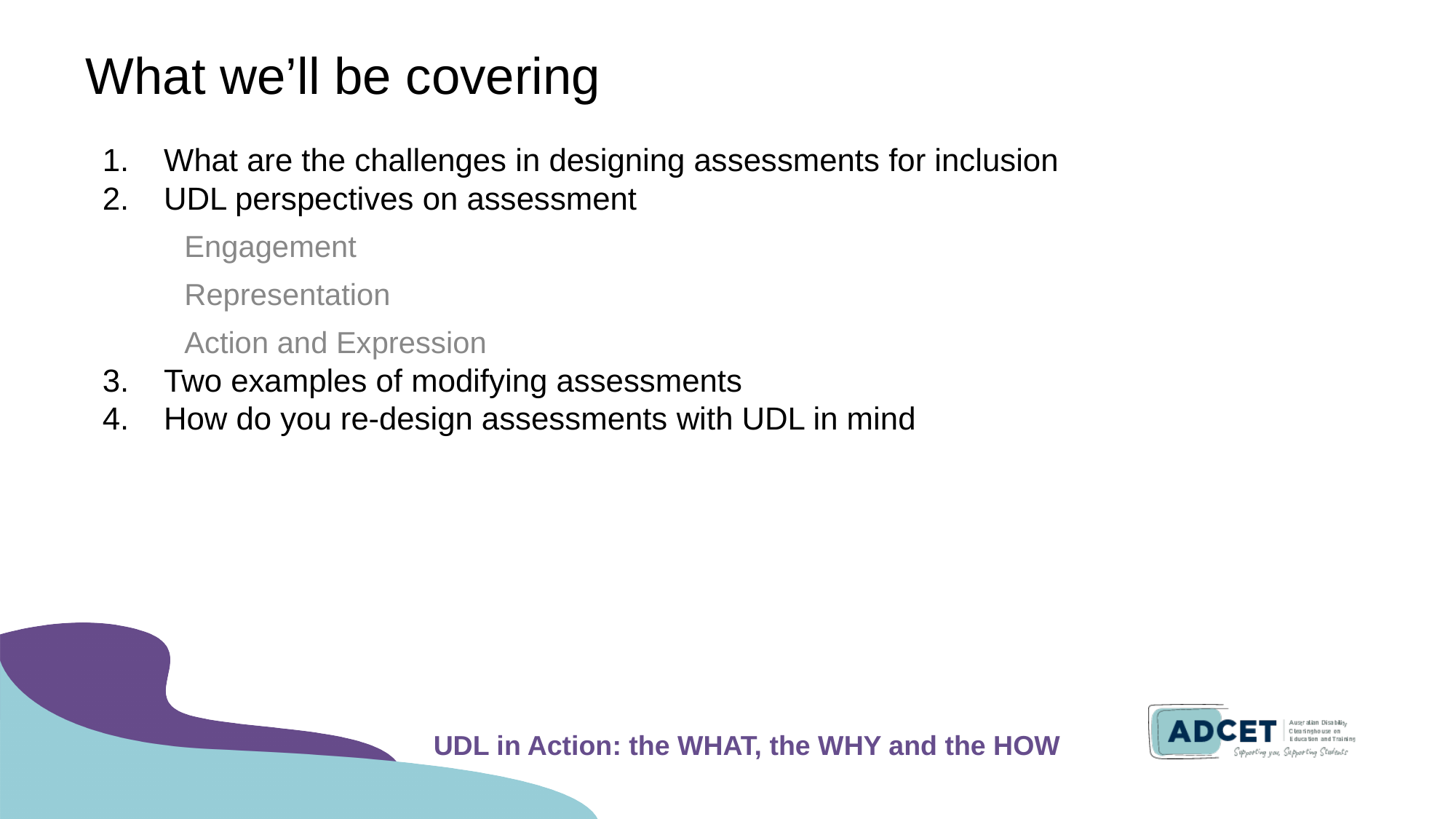

# What we’ll be covering
What are the challenges in designing assessments for inclusion
UDL perspectives on assessment
Engagement
Representation
Action and Expression
Two examples of modifying assessments
How do you re-design assessments with UDL in mind